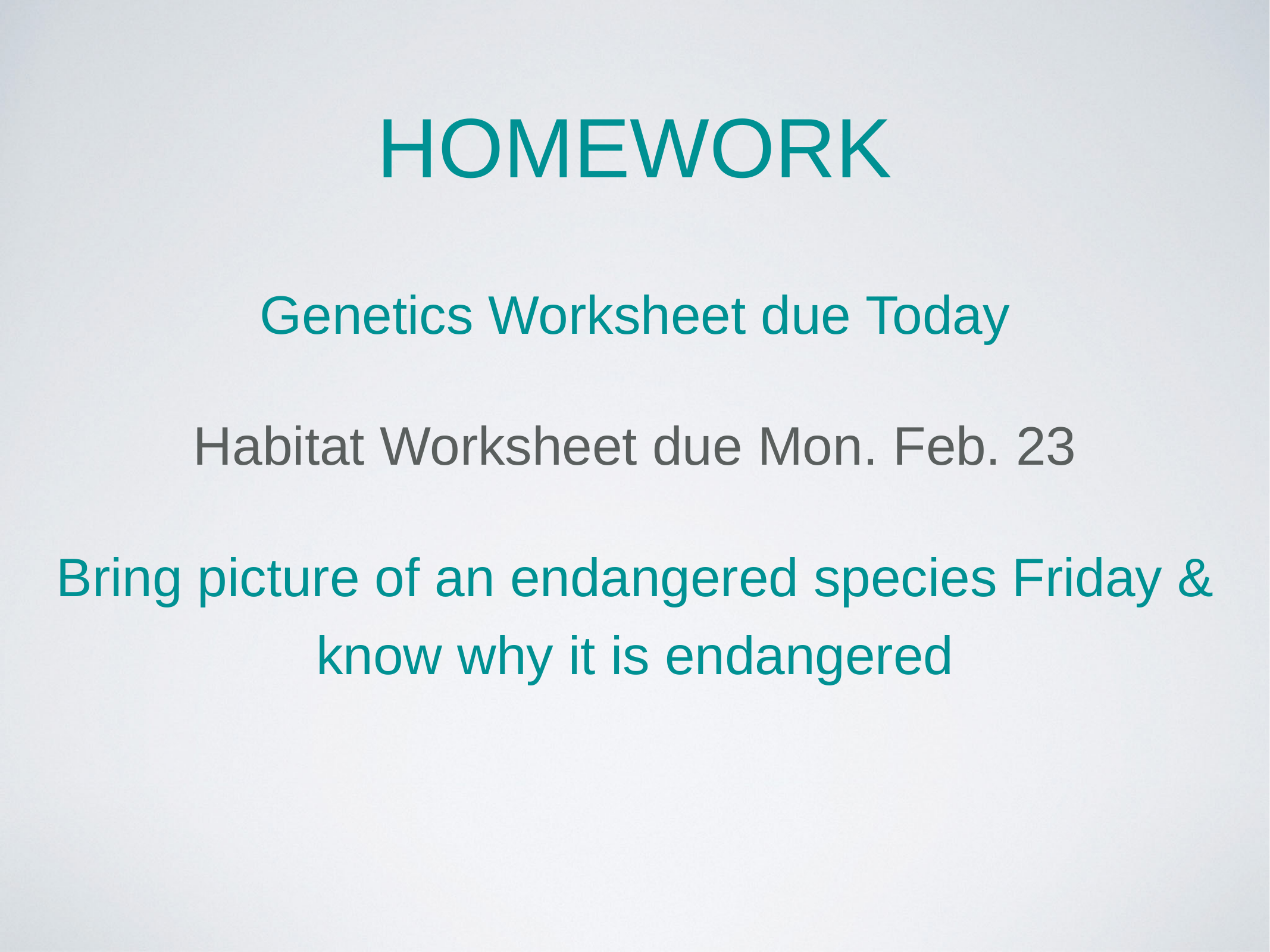

# HOmework
Genetics Worksheet due Today
Habitat Worksheet due Mon. Feb. 23
Bring picture of an endangered species Friday & know why it is endangered